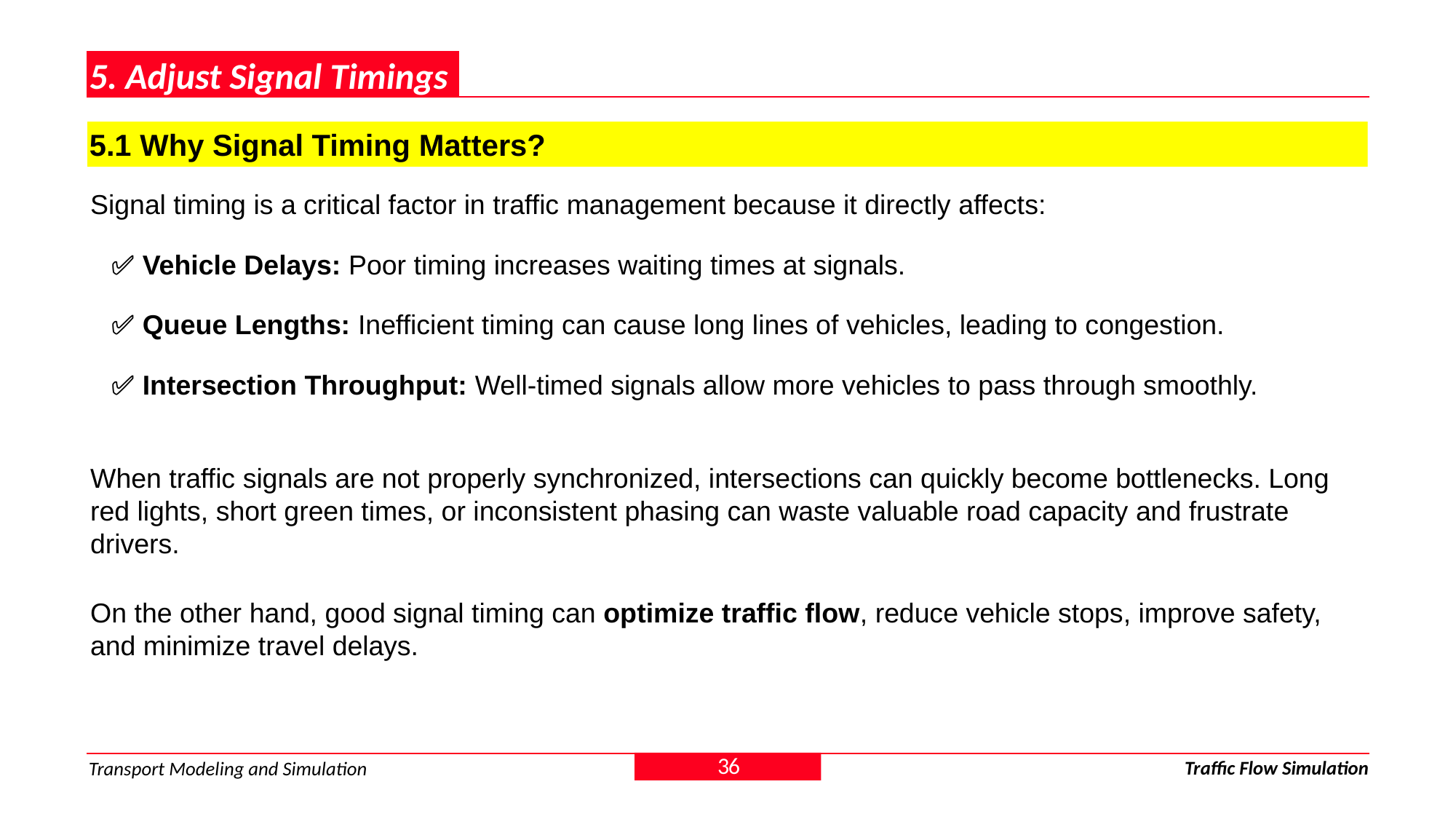

5. Adjust Signal Timings
5.1 Why Signal Timing Matters?
Signal timing is a critical factor in traffic management because it directly affects:
✅ Vehicle Delays: Poor timing increases waiting times at signals.
✅ Queue Lengths: Inefficient timing can cause long lines of vehicles, leading to congestion.
✅ Intersection Throughput: Well-timed signals allow more vehicles to pass through smoothly.
When traffic signals are not properly synchronized, intersections can quickly become bottlenecks. Long red lights, short green times, or inconsistent phasing can waste valuable road capacity and frustrate drivers.

On the other hand, good signal timing can optimize traffic flow, reduce vehicle stops, improve safety, and minimize travel delays.